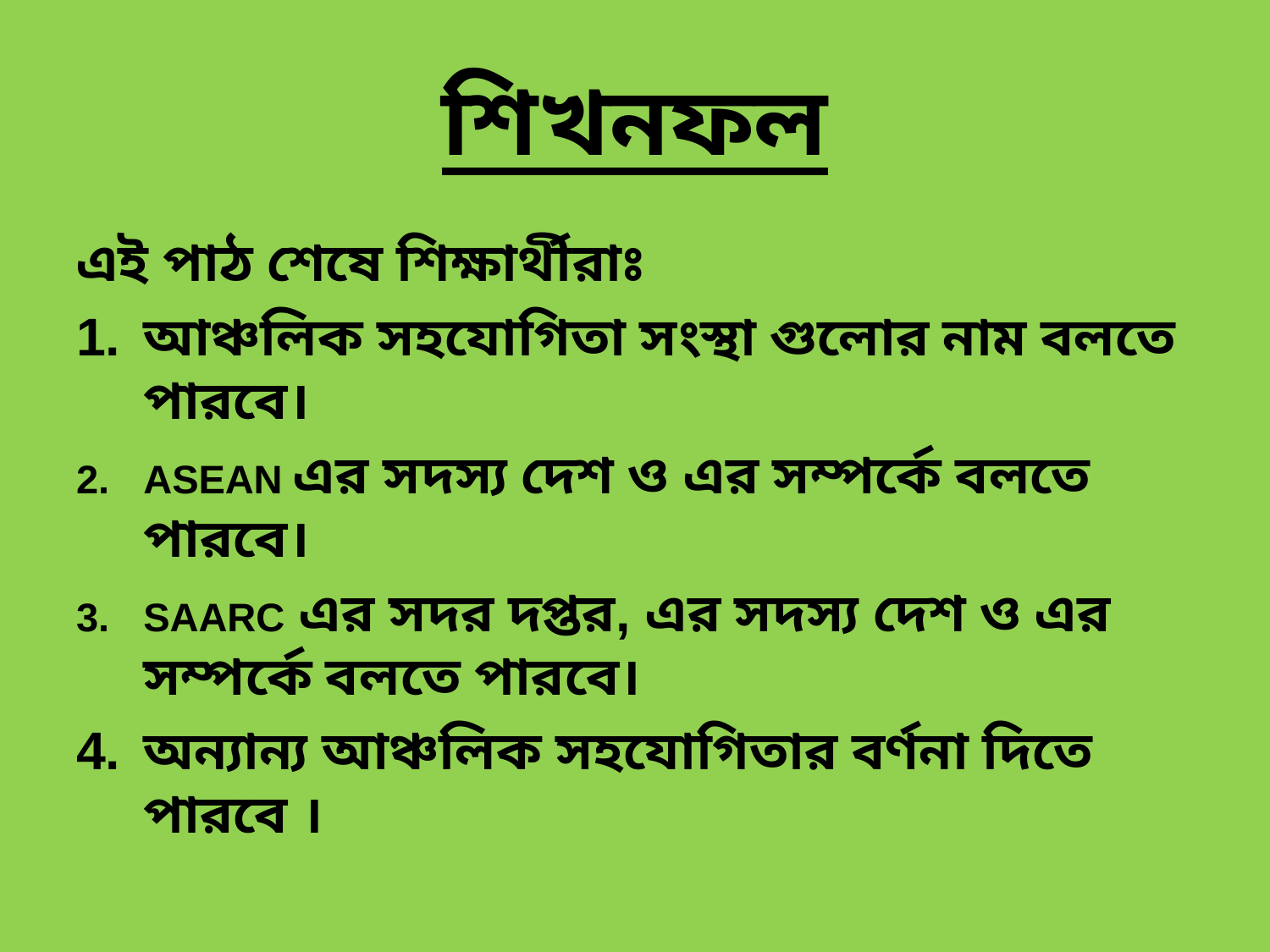

# শিখনফল
এই পাঠ শেষে শিক্ষার্থীরাঃ
আঞ্চলিক সহযোগিতা সংস্থা গুলোর নাম বলতে পারবে।
ASEAN এর সদস্য দেশ ও এর সম্পর্কে বলতে পারবে।
SAARC এর সদর দপ্তর, এর সদস্য দেশ ও এর সম্পর্কে বলতে পারবে।
অন্যান্য আঞ্চলিক সহযোগিতার বর্ণনা দিতে পারবে ।